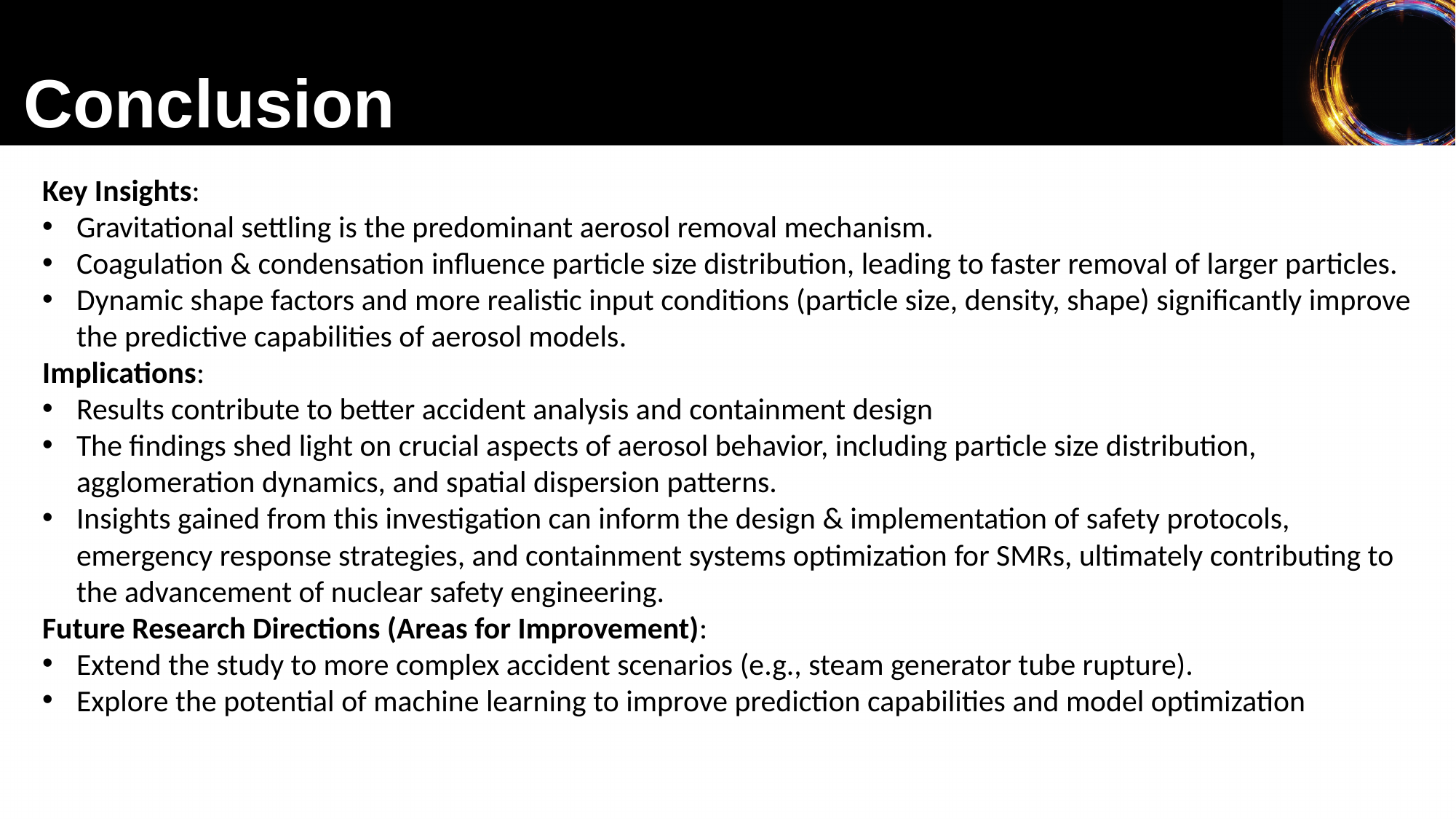

Conclusion
Key Insights:
Gravitational settling is the predominant aerosol removal mechanism.
Coagulation & condensation influence particle size distribution, leading to faster removal of larger particles.
Dynamic shape factors and more realistic input conditions (particle size, density, shape) significantly improve the predictive capabilities of aerosol models​.
Implications:
Results contribute to better accident analysis and containment design​
The findings shed light on crucial aspects of aerosol behavior, including particle size distribution, agglomeration dynamics, and spatial dispersion patterns.
Insights gained from this investigation can inform the design & implementation of safety protocols, emergency response strategies, and containment systems optimization for SMRs, ultimately contributing to the advancement of nuclear safety engineering.
Future Research Directions (Areas for Improvement):
Extend the study to more complex accident scenarios (e.g., steam generator tube rupture).
Explore the potential of machine learning to improve prediction capabilities and model optimization​